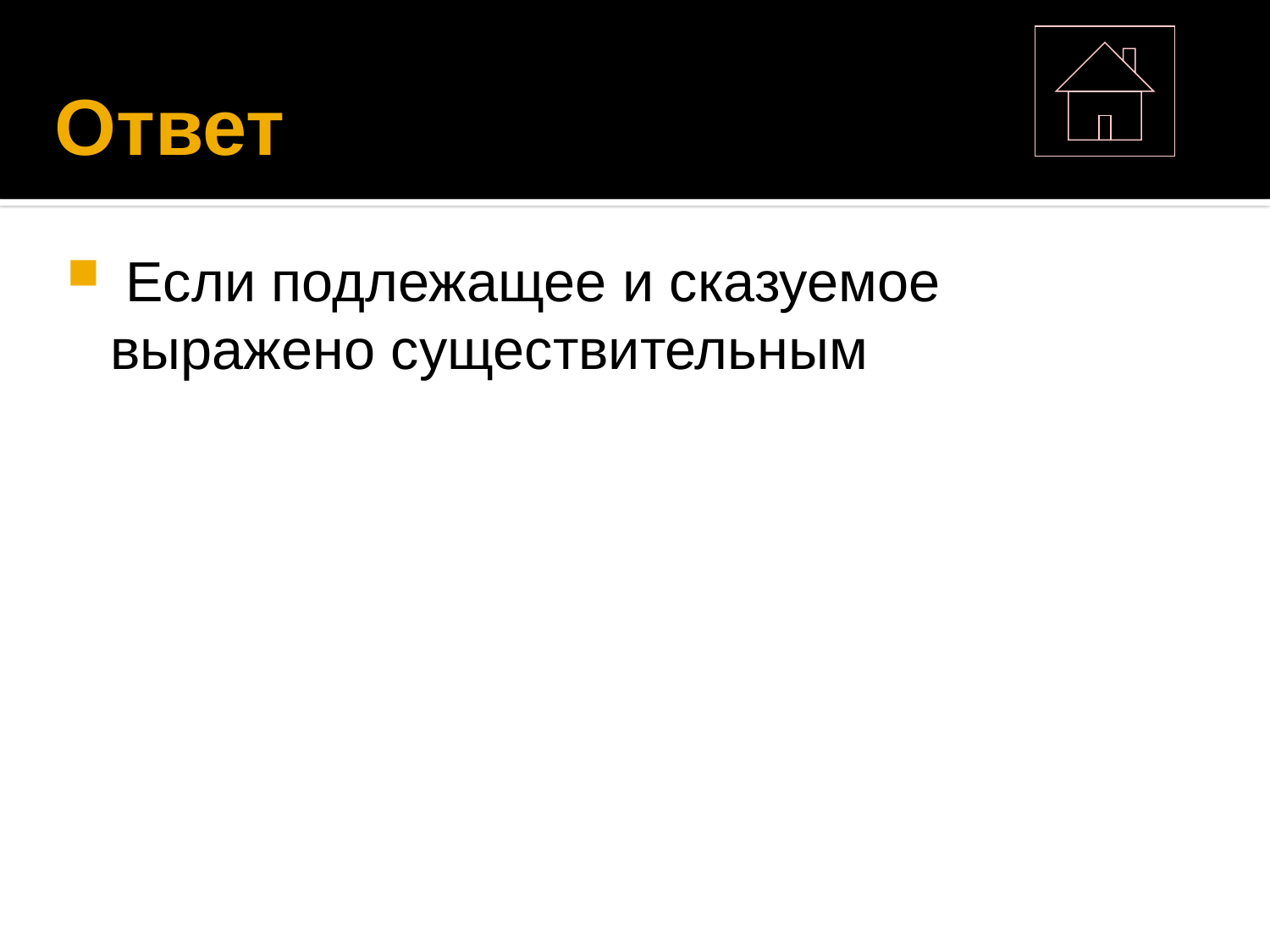

# Ответ
 Если подлежащее и сказуемое выражено существительным